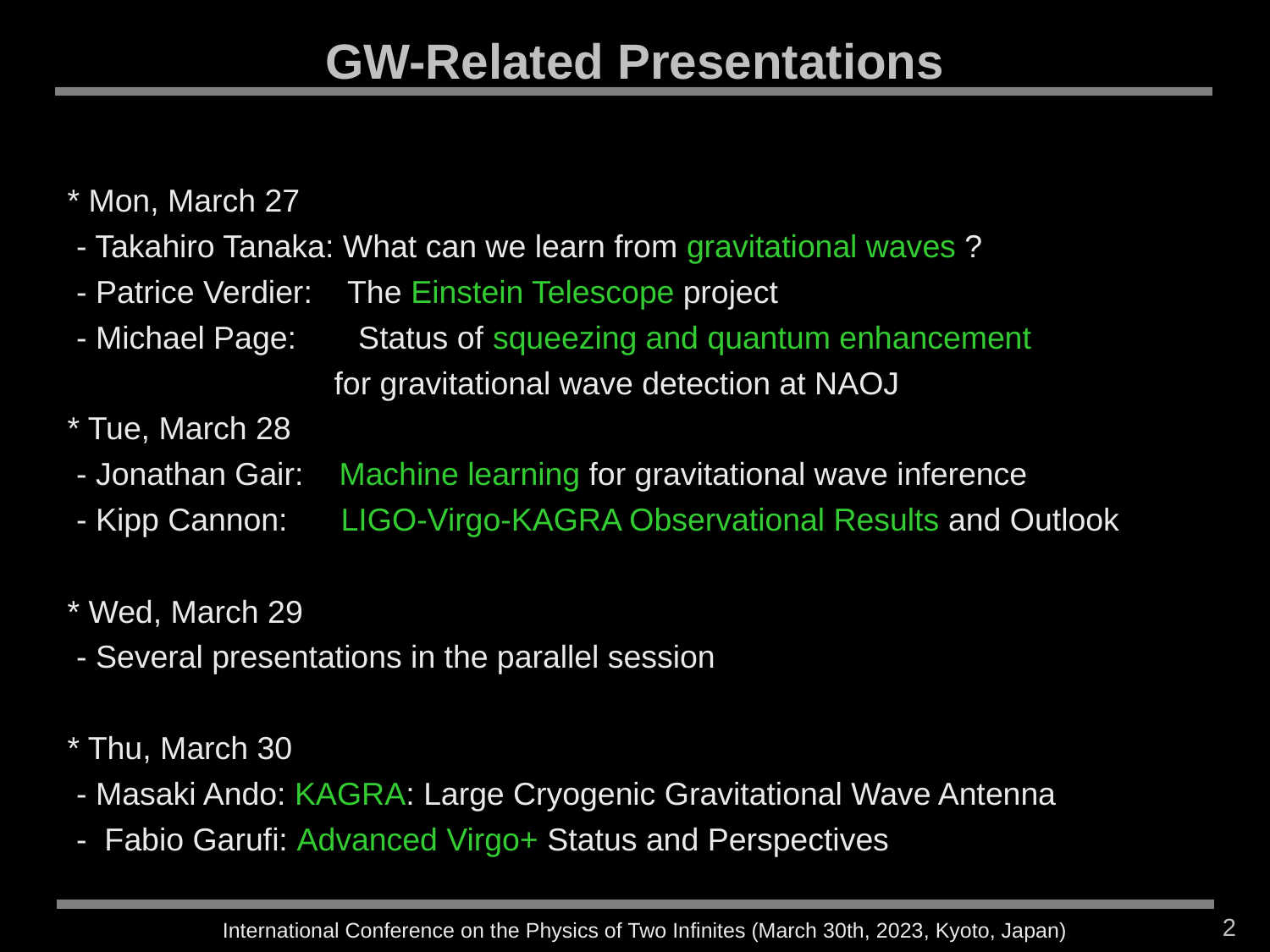

GW-Related Presentations
* Mon, March 27
 - Takahiro Tanaka: What can we learn from gravitational waves ?
 - Patrice Verdier:    The Einstein Telescope project
 - Michael Page:       Status of squeezing and quantum enhancement
                              for gravitational wave detection at NAOJ
* Tue, March 28
 - Jonathan Gair:    Machine learning for gravitational wave inference
 - Kipp Cannon:      LIGO-Virgo-KAGRA Observational Results and Outlook

* Wed, March 29
 - Several presentations in the parallel session

* Thu, March 30
 - Masaki Ando: KAGRA: Large Cryogenic Gravitational Wave Antenna
 -  Fabio Garufi: Advanced Virgo+ Status and Perspectives
2
International Conference on the Physics of Two Infinites (March 30th, 2023, Kyoto, Japan)